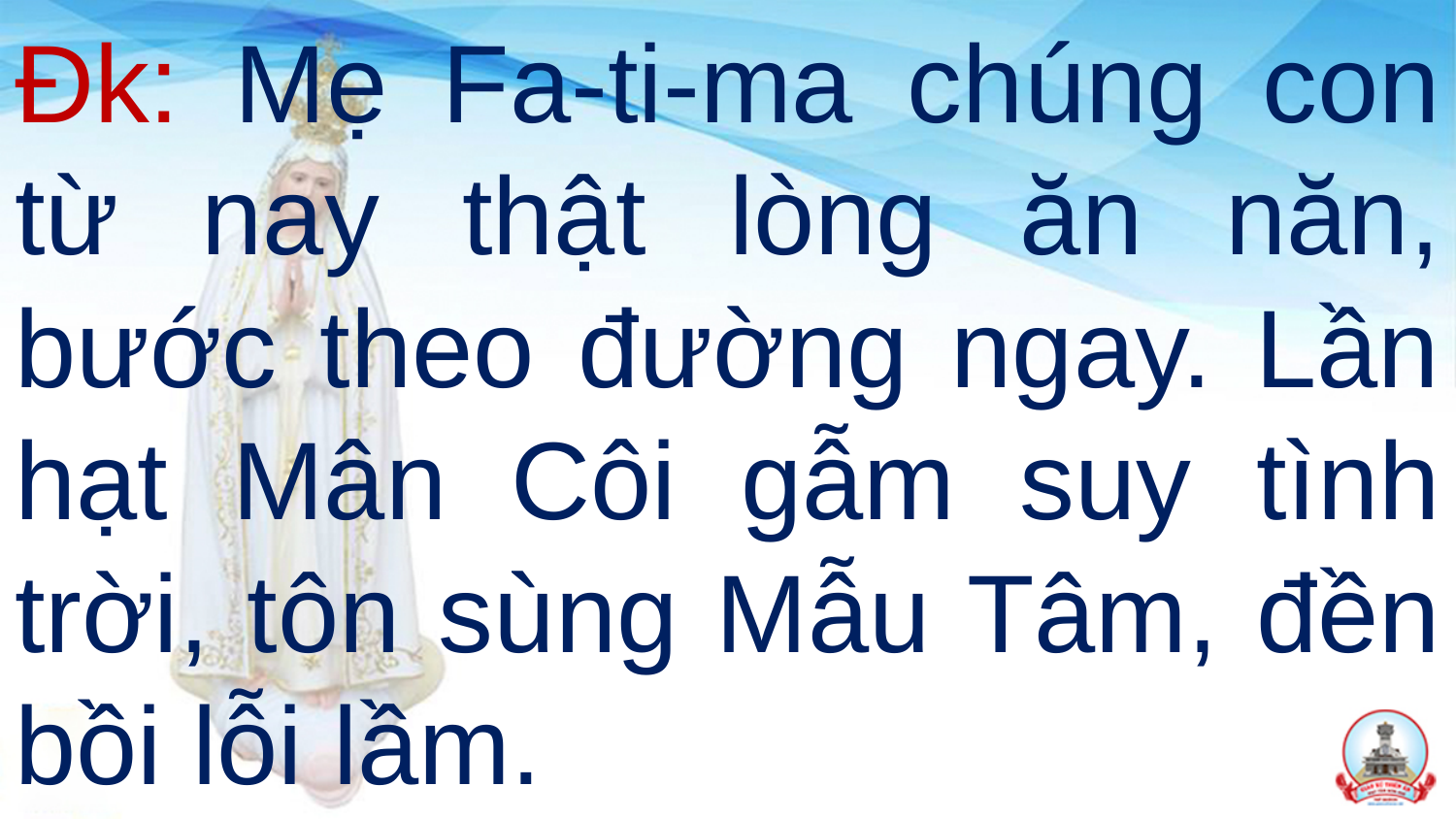

# Đk: Mẹ Fa-ti-ma chúng con từ nay thật lòng ăn năn, bước theo đường ngay. Lần hạt Mân Côi gẫm suy tình trời, tôn sùng Mẫu Tâm, đền bồi lỗi lầm.